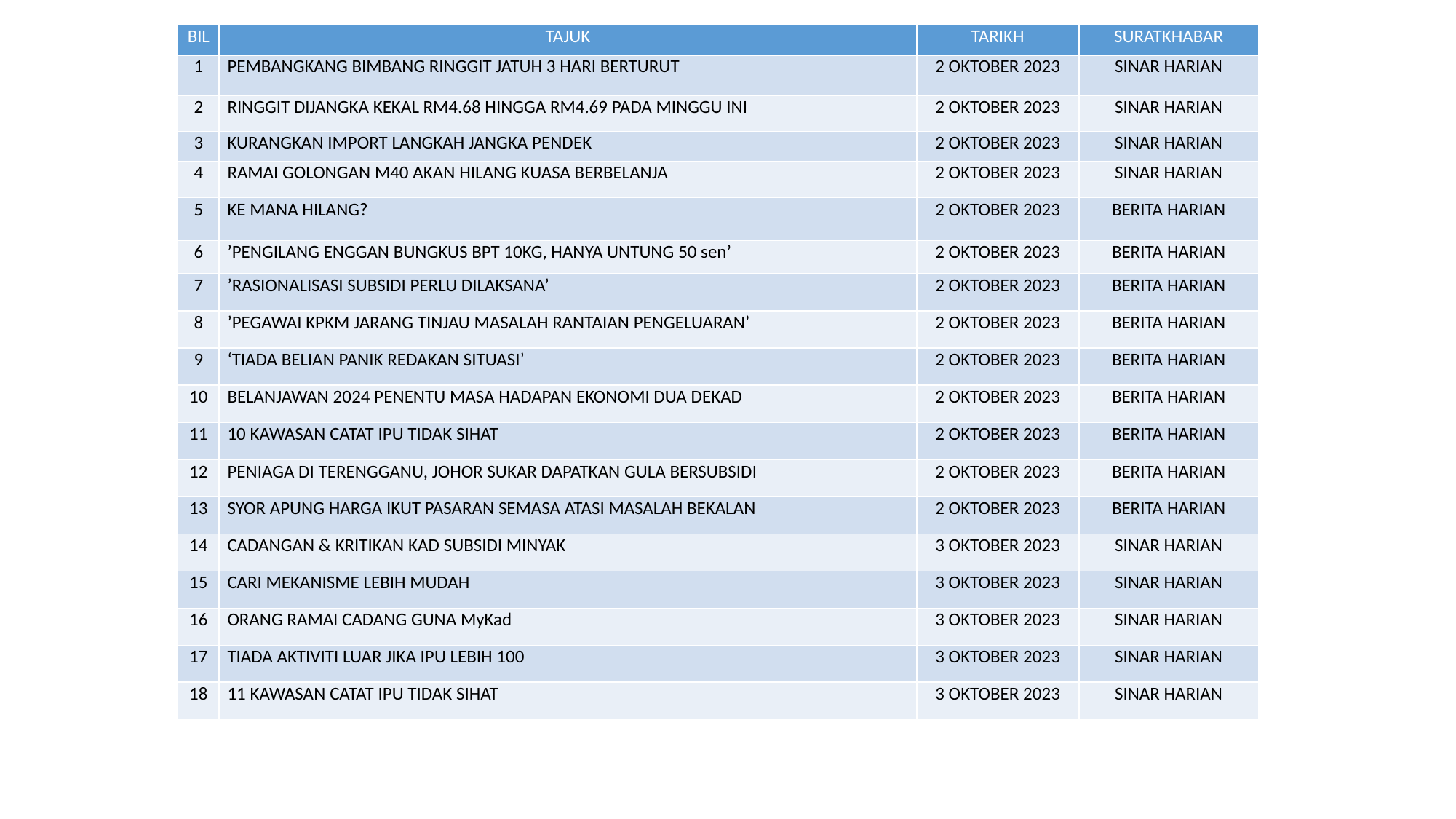

| BIL | TAJUK | TARIKH | SURATKHABAR |
| --- | --- | --- | --- |
| 1 | PEMBANGKANG BIMBANG RINGGIT JATUH 3 HARI BERTURUT | 2 OKTOBER 2023 | SINAR HARIAN |
| 2 | RINGGIT DIJANGKA KEKAL RM4.68 HINGGA RM4.69 PADA MINGGU INI | 2 OKTOBER 2023 | SINAR HARIAN |
| 3 | KURANGKAN IMPORT LANGKAH JANGKA PENDEK | 2 OKTOBER 2023 | SINAR HARIAN |
| 4 | RAMAI GOLONGAN M40 AKAN HILANG KUASA BERBELANJA | 2 OKTOBER 2023 | SINAR HARIAN |
| 5 | KE MANA HILANG? | 2 OKTOBER 2023 | BERITA HARIAN |
| 6 | ’PENGILANG ENGGAN BUNGKUS BPT 10KG, HANYA UNTUNG 50 sen’ | 2 OKTOBER 2023 | BERITA HARIAN |
| 7 | ’RASIONALISASI SUBSIDI PERLU DILAKSANA’ | 2 OKTOBER 2023 | BERITA HARIAN |
| 8 | ’PEGAWAI KPKM JARANG TINJAU MASALAH RANTAIAN PENGELUARAN’ | 2 OKTOBER 2023 | BERITA HARIAN |
| 9 | ‘TIADA BELIAN PANIK REDAKAN SITUASI’ | 2 OKTOBER 2023 | BERITA HARIAN |
| 10 | BELANJAWAN 2024 PENENTU MASA HADAPAN EKONOMI DUA DEKAD | 2 OKTOBER 2023 | BERITA HARIAN |
| 11 | 10 KAWASAN CATAT IPU TIDAK SIHAT | 2 OKTOBER 2023 | BERITA HARIAN |
| 12 | PENIAGA DI TERENGGANU, JOHOR SUKAR DAPATKAN GULA BERSUBSIDI | 2 OKTOBER 2023 | BERITA HARIAN |
| 13 | SYOR APUNG HARGA IKUT PASARAN SEMASA ATASI MASALAH BEKALAN | 2 OKTOBER 2023 | BERITA HARIAN |
| 14 | CADANGAN & KRITIKAN KAD SUBSIDI MINYAK | 3 OKTOBER 2023 | SINAR HARIAN |
| 15 | CARI MEKANISME LEBIH MUDAH | 3 OKTOBER 2023 | SINAR HARIAN |
| 16 | ORANG RAMAI CADANG GUNA MyKad | 3 OKTOBER 2023 | SINAR HARIAN |
| 17 | TIADA AKTIVITI LUAR JIKA IPU LEBIH 100 | 3 OKTOBER 2023 | SINAR HARIAN |
| 18 | 11 KAWASAN CATAT IPU TIDAK SIHAT | 3 OKTOBER 2023 | SINAR HARIAN |